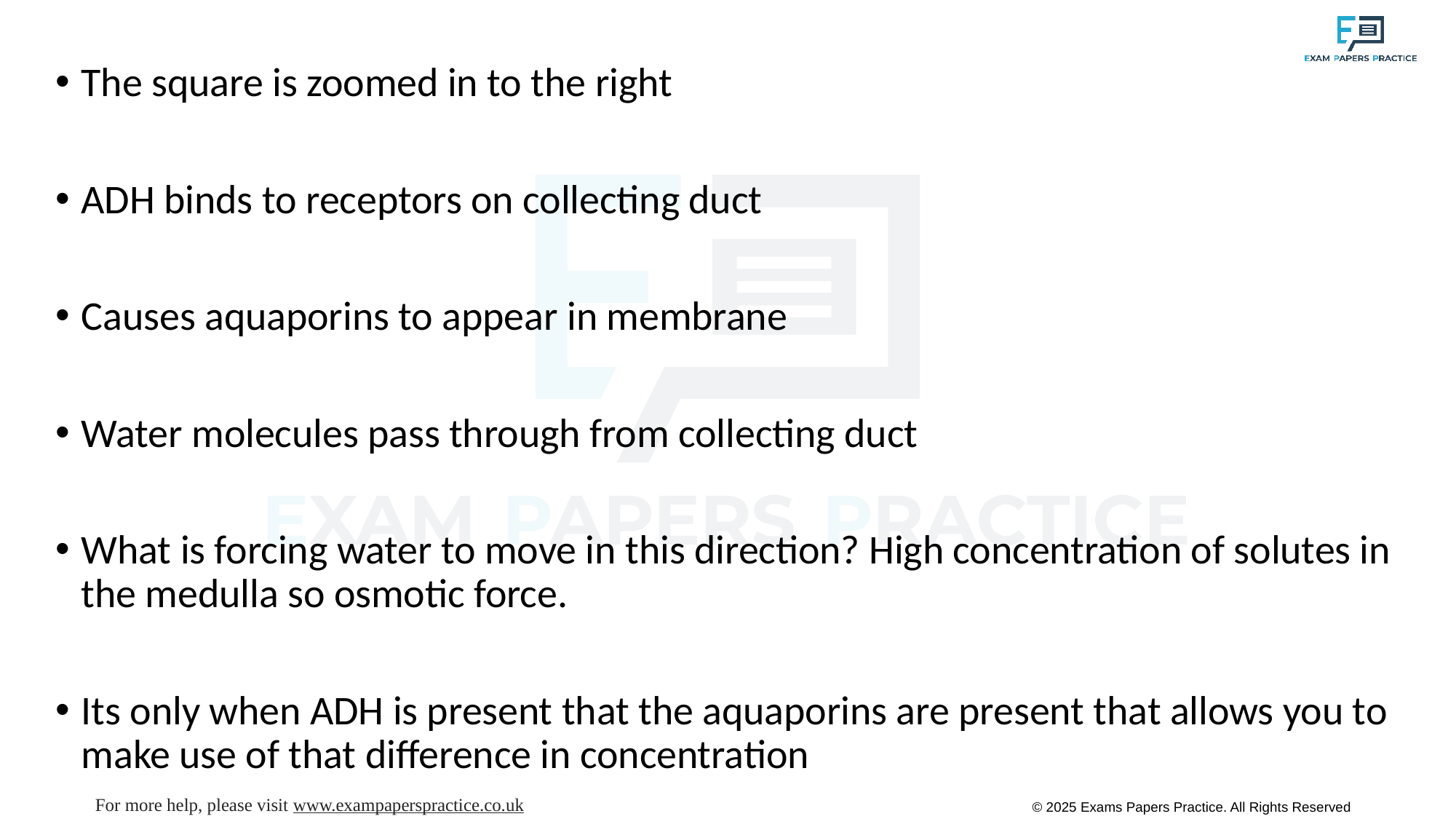

The square is zoomed in to the right

ADH binds to receptors on collecting duct

Causes aquaporins to appear in membrane

Water molecules pass through from collecting duct

What is forcing water to move in this direction? High concentration of solutes in the medulla so osmotic force.

Its only when ADH is present that the aquaporins are present that allows you to make use of that difference in concentration